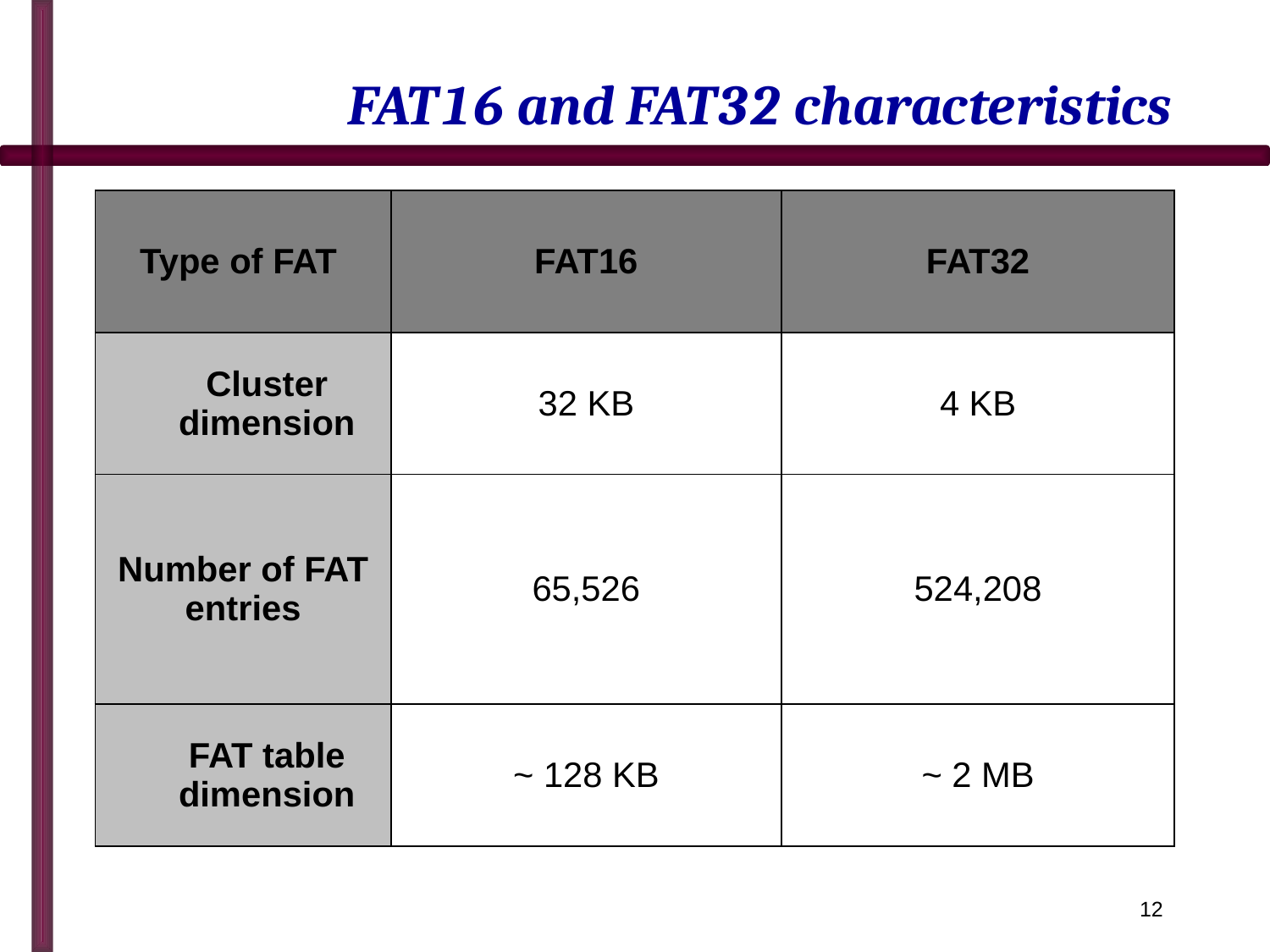

# FAT16 and FAT32 characteristics
| Type of FAT | FAT16 | FAT32 |
| --- | --- | --- |
| Cluster dimension | 32 KB | 4 KB |
| Number of FAT entries | 65,526 | 524,208 |
| FAT table dimension | ~ 128 KB | ~ 2 MB |